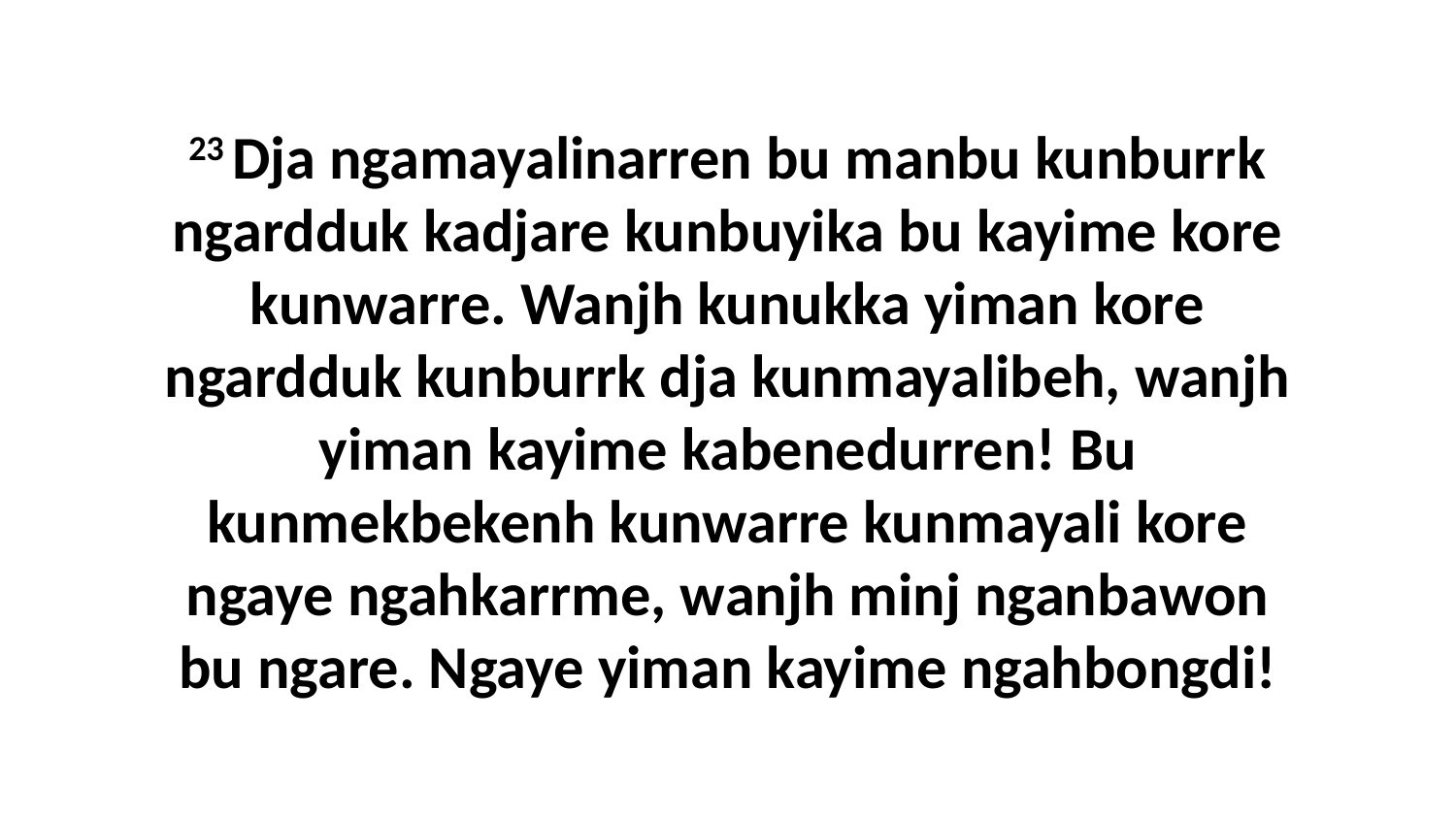

23 Dja ngamayalinarren bu manbu kunburrk ngardduk kadjare kunbuyika bu kayime kore kunwarre. Wanjh kunukka yiman kore ngardduk kunburrk dja kunmayalibeh, wanjh yiman kayime kabenedurren! Bu kunmekbekenh kunwarre kunmayali kore ngaye ngahkarrme, wanjh minj nganbawon bu ngare. Ngaye yiman kayime ngahbongdi!